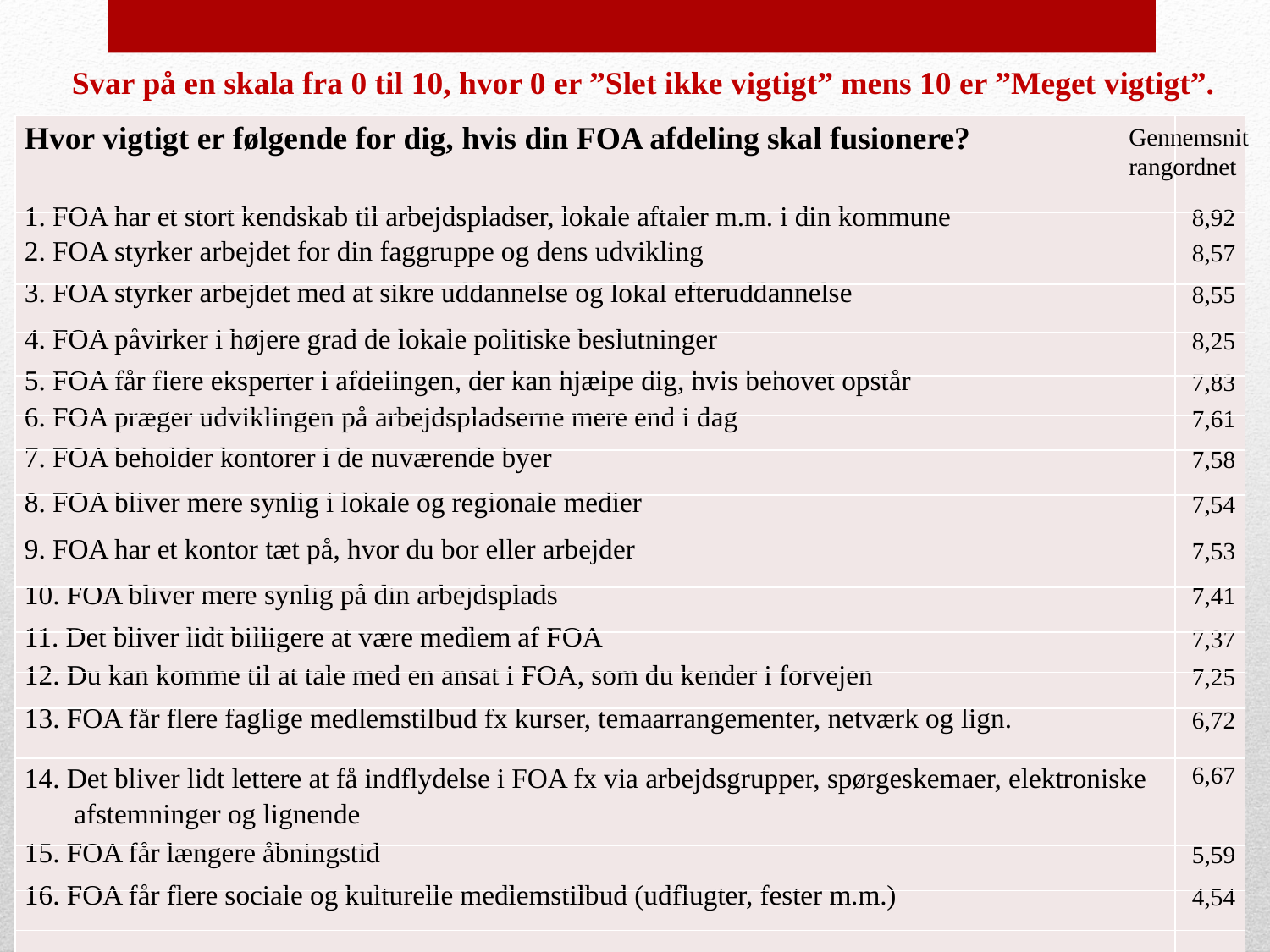

Svar på en skala fra 0 til 10, hvor 0 er ”Slet ikke vigtigt” mens 10 er ”Meget vigtigt”.

Gennemsnit
rangordnet

| Hvor vigtigt er følgende for dig, hvis din FOA afdeling skal fusionere? |  |
| --- | --- |
| 1. FOA har et stort kendskab til arbejdspladser, lokale aftaler m.m. i din kommune | 8,92 |
| 2. FOA styrker arbejdet for din faggruppe og dens udvikling | 8,57 |
| 3. FOA styrker arbejdet med at sikre uddannelse og lokal efteruddannelse | 8,55 |
| 4. FOA påvirker i højere grad de lokale politiske beslutninger | 8,25 |
| 5. FOA får flere eksperter i afdelingen, der kan hjælpe dig, hvis behovet opstår | 7,83 |
| 6. FOA præger udviklingen på arbejdspladserne mere end i dag | 7,61 |
| 7. FOA beholder kontorer i de nuværende byer | 7,58 |
| 8. FOA bliver mere synlig i lokale og regionale medier | 7,54 |
| 9. FOA har et kontor tæt på, hvor du bor eller arbejder | 7,53 |
| 10. FOA bliver mere synlig på din arbejdsplads | 7,41 |
| 11. Det bliver lidt billigere at være medlem af FOA | 7,37 |
| 12. Du kan komme til at tale med en ansat i FOA, som du kender i forvejen | 7,25 |
| 13. FOA får flere faglige medlemstilbud fx kurser, temaarrangementer, netværk og lign. | 6,72 |
| 14. Det bliver lidt lettere at få indflydelse i FOA fx via arbejdsgrupper, spørgeskemaer, elektroniske afstemninger og lignende | 6,67 |
| 15. FOA får længere åbningstid | 5,59 |
| 16. FOA får flere sociale og kulturelle medlemstilbud (udflugter, fester m.m.) | 4,54 |
|  |  |
# De vigtigste emner for medlemmerne